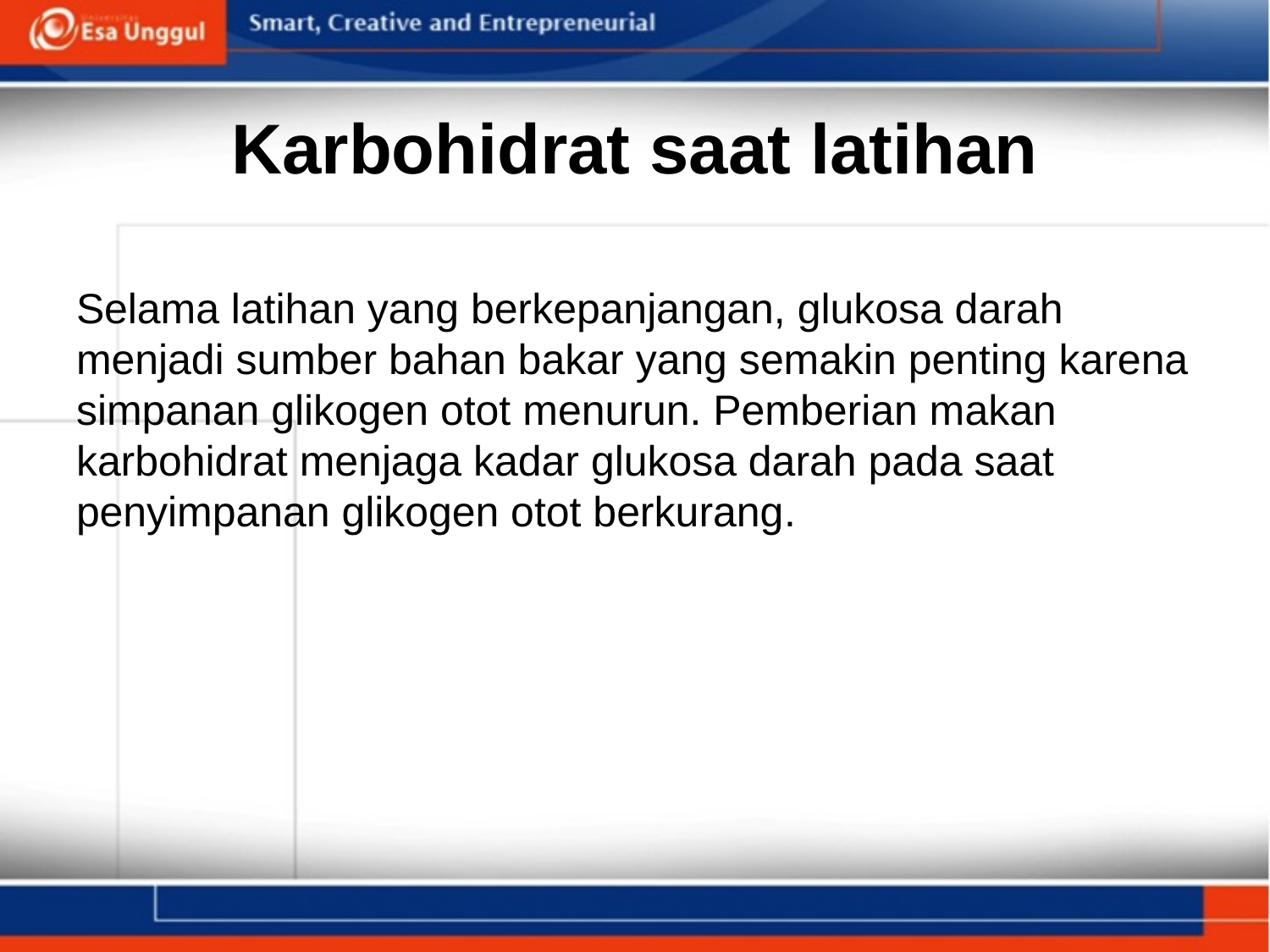

# Karbohidrat saat latihan
Selama latihan yang berkepanjangan, glukosa darah menjadi sumber bahan bakar yang semakin penting karena simpanan glikogen otot menurun. Pemberian makan karbohidrat menjaga kadar glukosa darah pada saat penyimpanan glikogen otot berkurang.